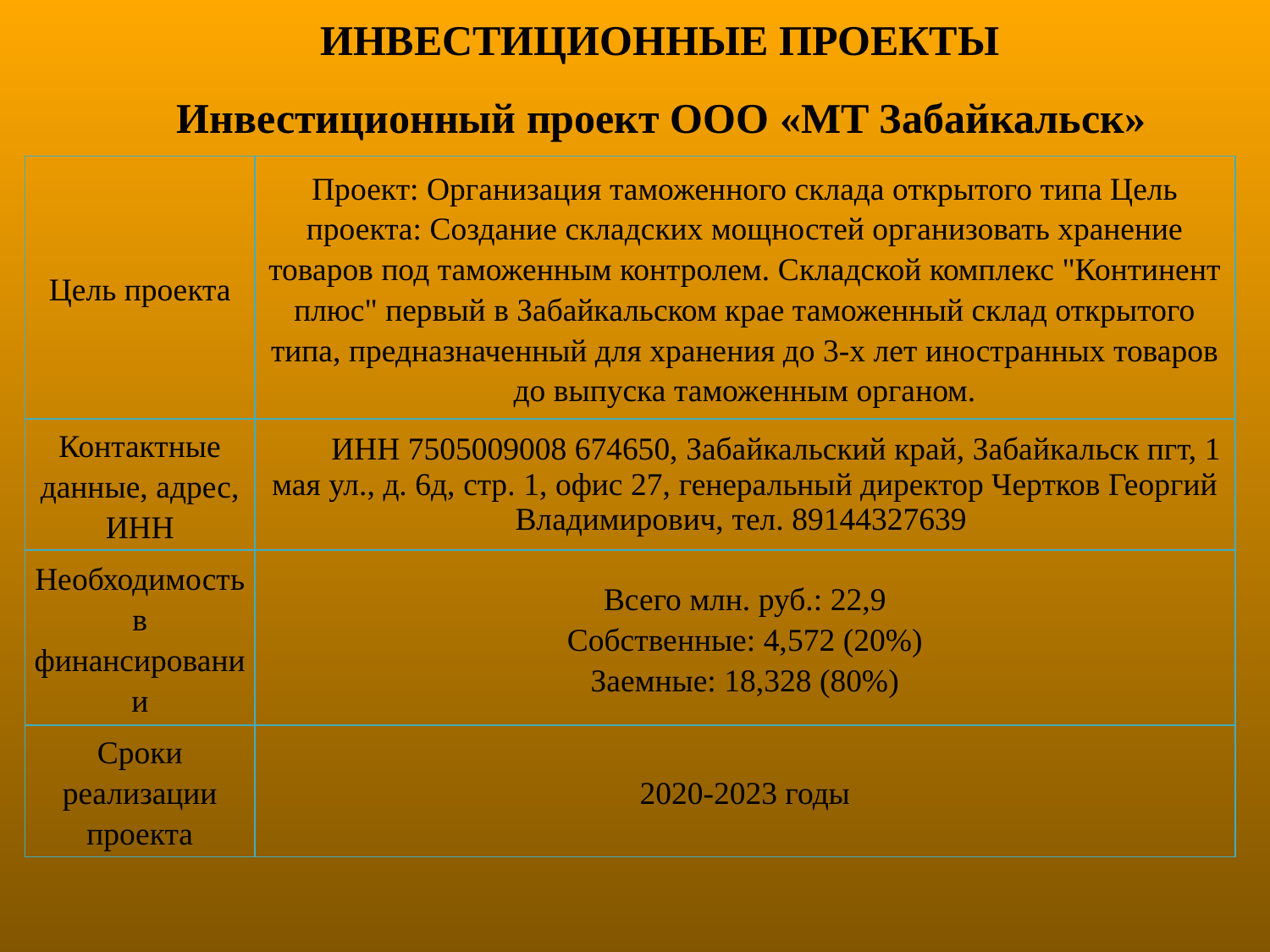

ИНВЕСТИЦИОННЫЕ ПРОЕКТЫ
Инвестиционный проект ООО «МТ Забайкальск»
| Цель проекта | Проект: Организация таможенного склада открытого типа Цель проекта: Создание складских мощностей организовать хранение товаров под таможенным контролем. Складской комплекс "Континент плюс" первый в Забайкальском крае таможенный склад открытого типа, предназначенный для хранения до 3-х лет иностранных товаров до выпуска таможенным органом. |
| --- | --- |
| Контактные данные, адрес, ИНН | ИНН 7505009008 674650, Забайкальский край, Забайкальск пгт, 1 мая ул., д. 6д, стр. 1, офис 27, генеральный директор Чертков Георгий Владимирович, тел. 89144327639 |
| Необходимость в финансировании | Всего млн. руб.: 22,9 Собственные: 4,572 (20%) Заемные: 18,328 (80%) |
| Сроки реализации проекта | 2020-2023 годы |